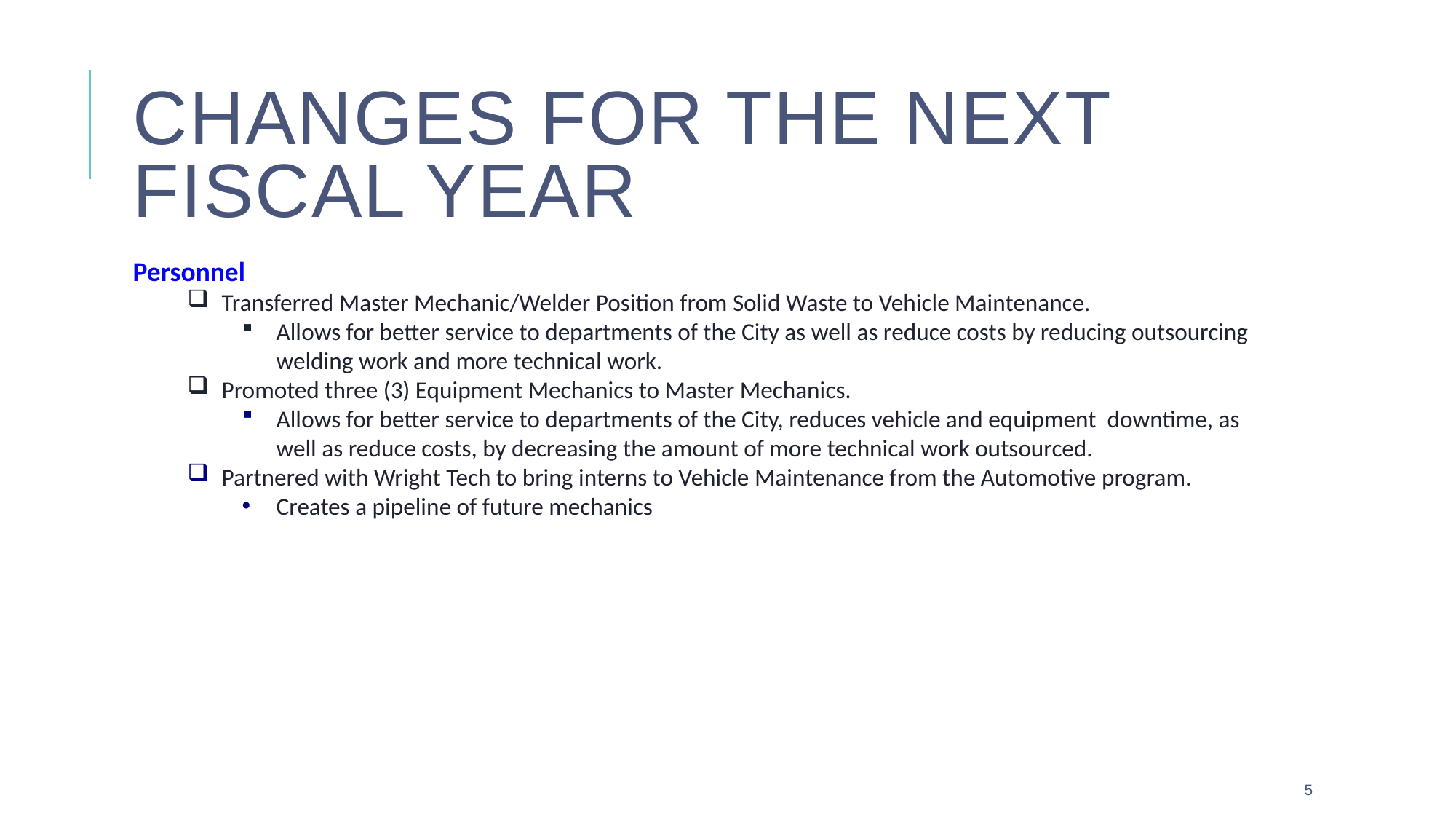

# Changes for the next Fiscal Year
Personnel
Transferred Master Mechanic/Welder Position from Solid Waste to Vehicle Maintenance.
Allows for better service to departments of the City as well as reduce costs by reducing outsourcing welding work and more technical work.
Promoted three (3) Equipment Mechanics to Master Mechanics.
Allows for better service to departments of the City, reduces vehicle and equipment  downtime, as well as reduce costs, by decreasing the amount of more technical work outsourced.
Partnered with Wright Tech to bring interns to Vehicle Maintenance from the Automotive program.
Creates a pipeline of future mechanics
5